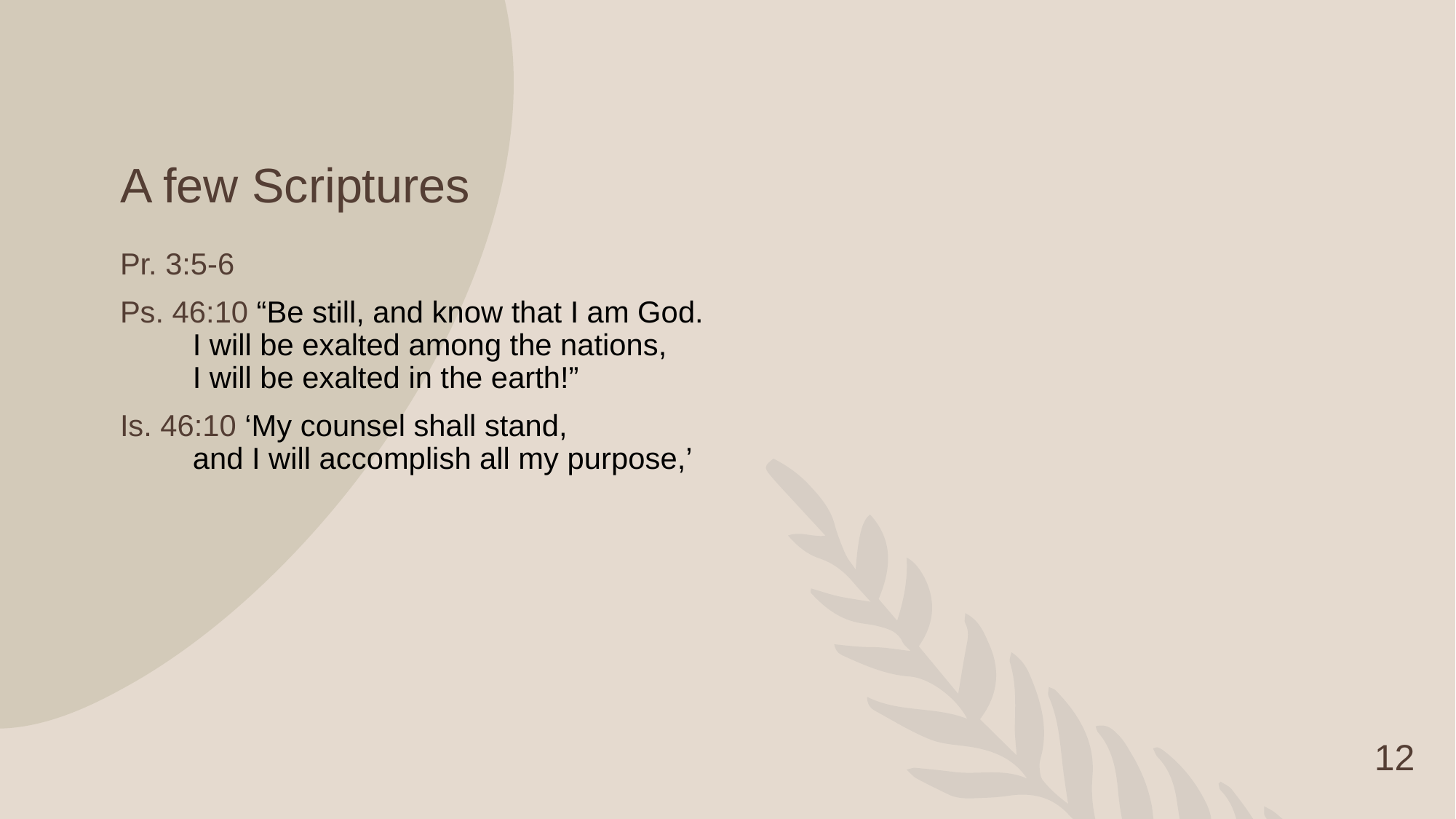

# A few Scriptures
Pr. 3:5-6
Ps. 46:10 “Be still, and know that I am God.
    I will be exalted among the nations,
    I will be exalted in the earth!”
Is. 46:10 ‘My counsel shall stand,
    and I will accomplish all my purpose,’
12